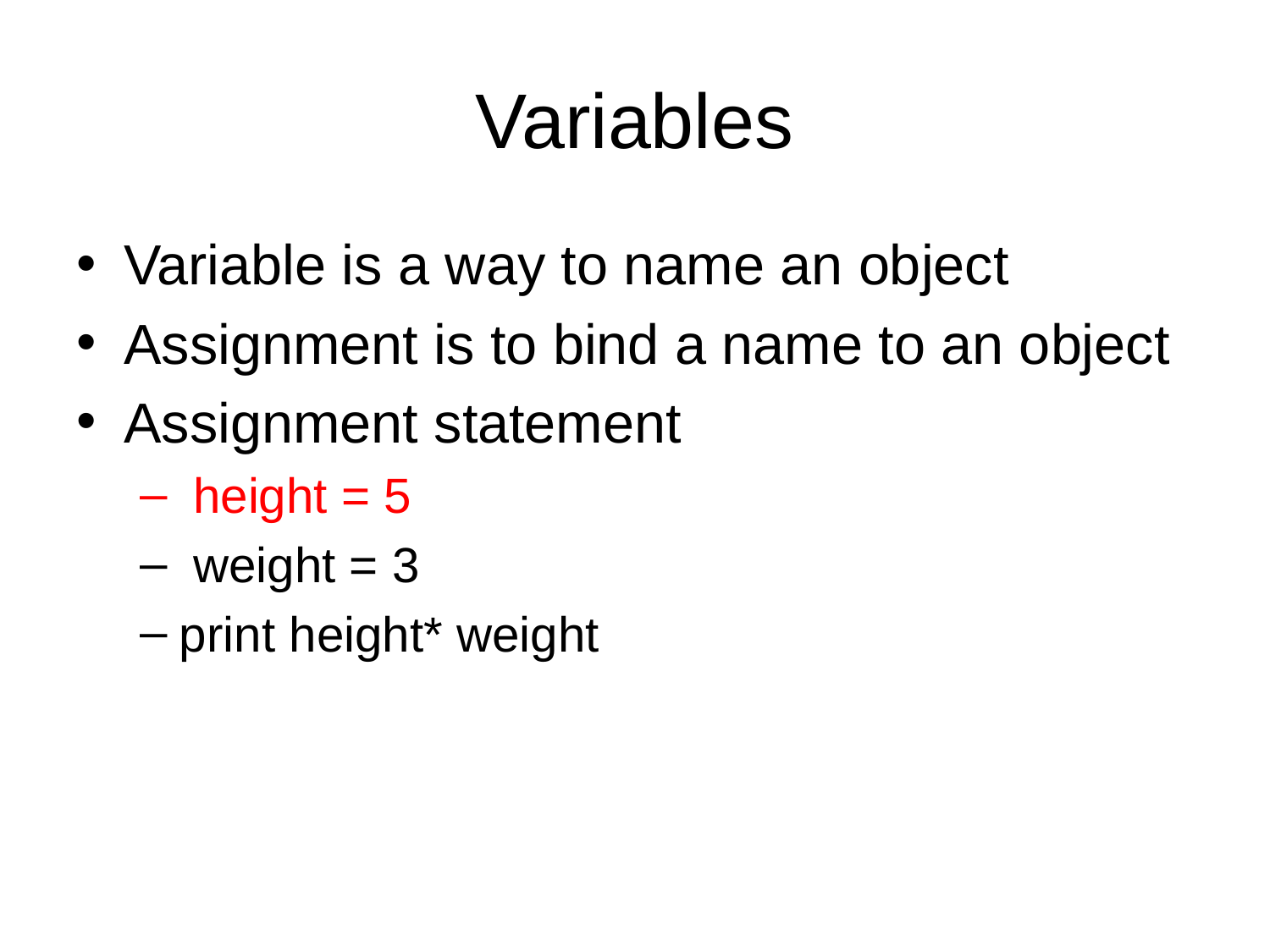

# Variables
Variable is a way to name an object
Assignment is to bind a name to an object
Assignment statement
 height = 5
 weight = 3
print height* weight